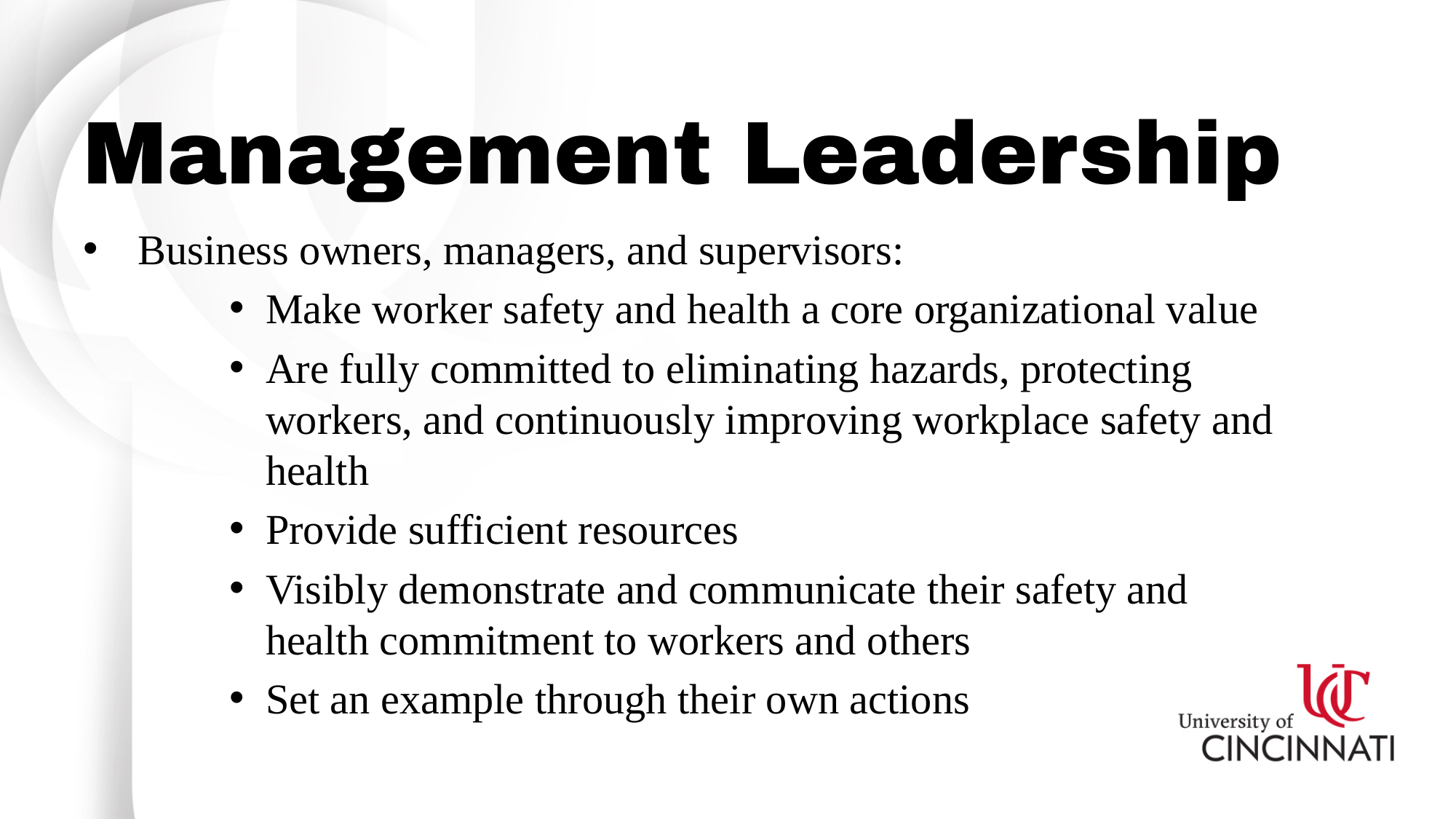

# Management Leadership
Business owners, managers, and supervisors:
Make worker safety and health a core organizational value
Are fully committed to eliminating hazards, protecting workers, and continuously improving workplace safety and health
Provide sufficient resources
Visibly demonstrate and communicate their safety and health commitment to workers and others
Set an example through their own actions